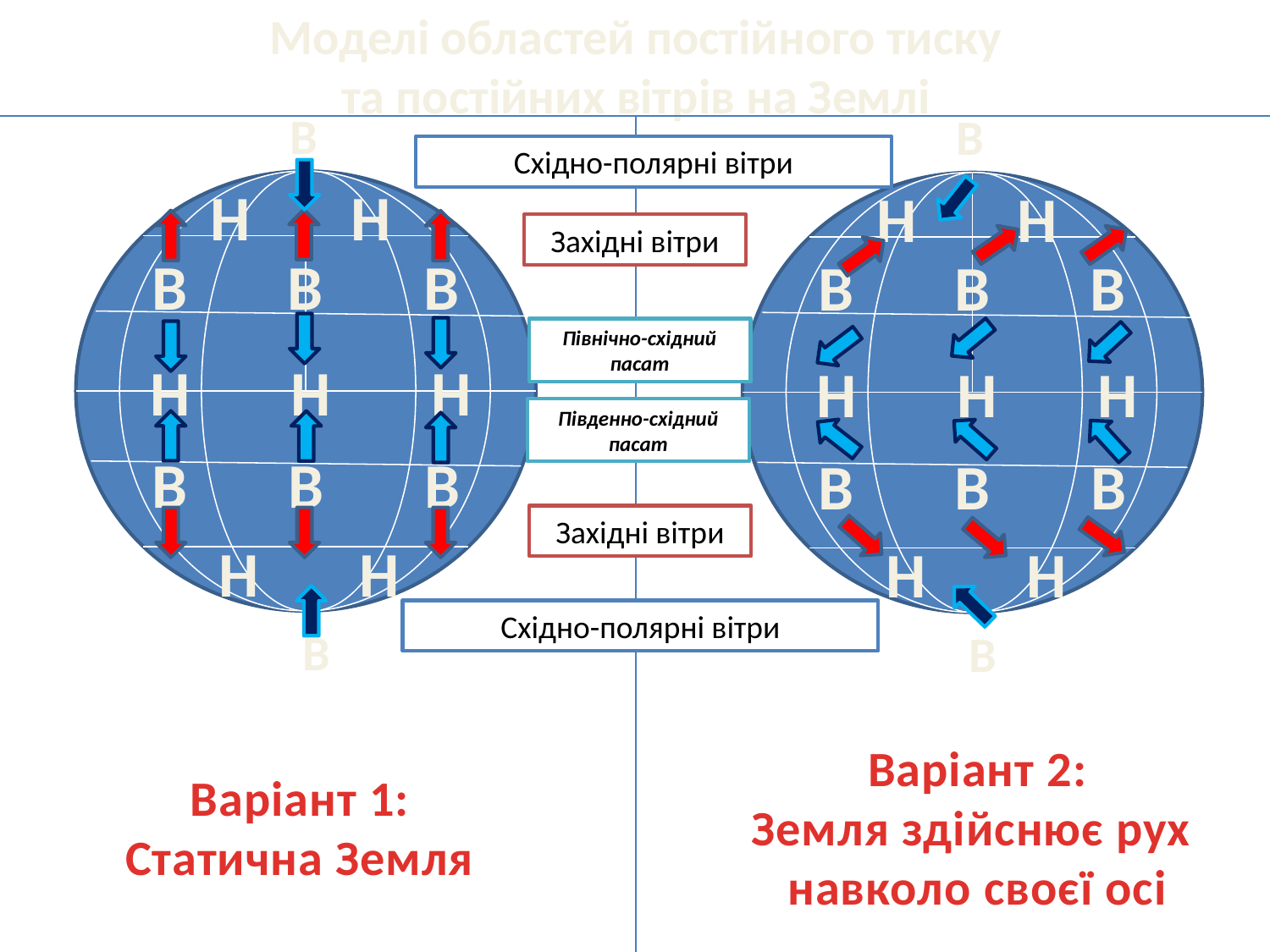

Моделі областей постійного тиску
та постійних вітрів на Землі
В
В
Східно-полярні вітри

Н       Н

Н       Н

Західні вітри

В       В       В
В       В       В

Північно-східний пасат

Н       Н       Н
Н       Н       Н
Південно-східний пасат

В       В       В
В       В       В
Західні вітри

Н       Н
Н       Н

Східно-полярні вітри
В
В
Варіант 2:
Земля здійснює рух
навколо своєї осі
Варіант 1:
Статична Земля